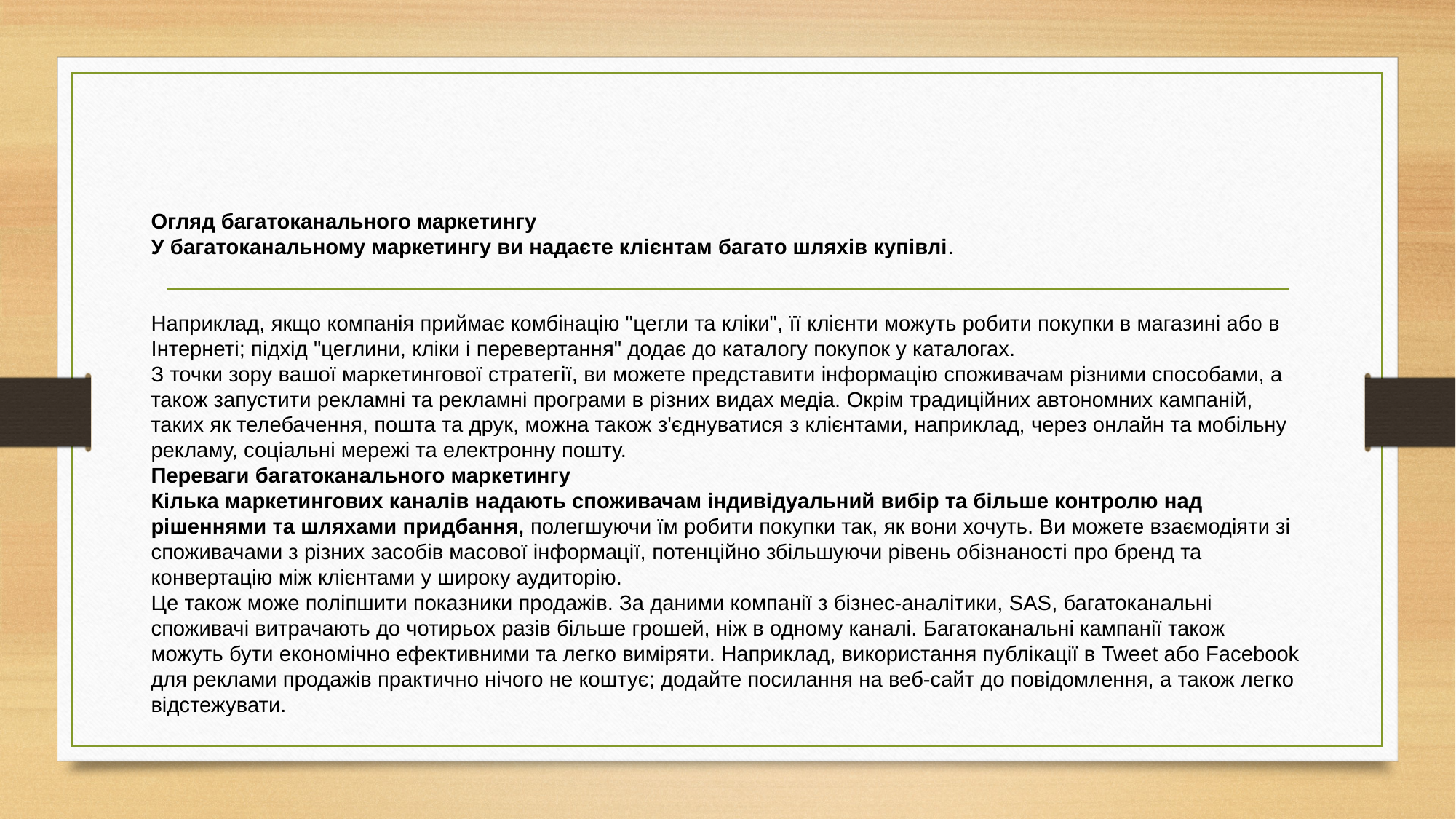

Огляд багатоканального маркетингу
У багатоканальному маркетингу ви надаєте клієнтам багато шляхів купівлі.

Наприклад, якщо компанія приймає комбінацію "цегли та кліки", її клієнти можуть робити покупки в магазині або в Інтернеті; підхід "цеглини, кліки і перевертання" додає до каталогу покупок у каталогах.
З точки зору вашої маркетингової стратегії, ви можете представити інформацію споживачам різними способами, а також запустити рекламні та рекламні програми в різних видах медіа. Окрім традиційних автономних кампаній, таких як телебачення, пошта та друк, можна також з'єднуватися з клієнтами, наприклад, через онлайн та мобільну рекламу, соціальні мережі та електронну пошту.
Переваги багатоканального маркетингу
Кілька маркетингових каналів надають споживачам індивідуальний вибір та більше контролю над рішеннями та шляхами придбання, полегшуючи їм робити покупки так, як вони хочуть. Ви можете взаємодіяти зі споживачами з різних засобів масової інформації, потенційно збільшуючи рівень обізнаності про бренд та конвертацію між клієнтами у широку аудиторію.
Це також може поліпшити показники продажів. За даними компанії з бізнес-аналітики, SAS, багатоканальні споживачі витрачають до чотирьох разів більше грошей, ніж в одному каналі. Багатоканальні кампанії також можуть бути економічно ефективними та легко виміряти. Наприклад, використання публікації в Tweet або Facebook для реклами продажів практично нічого не коштує; додайте посилання на веб-сайт до повідомлення, а також легко відстежувати.